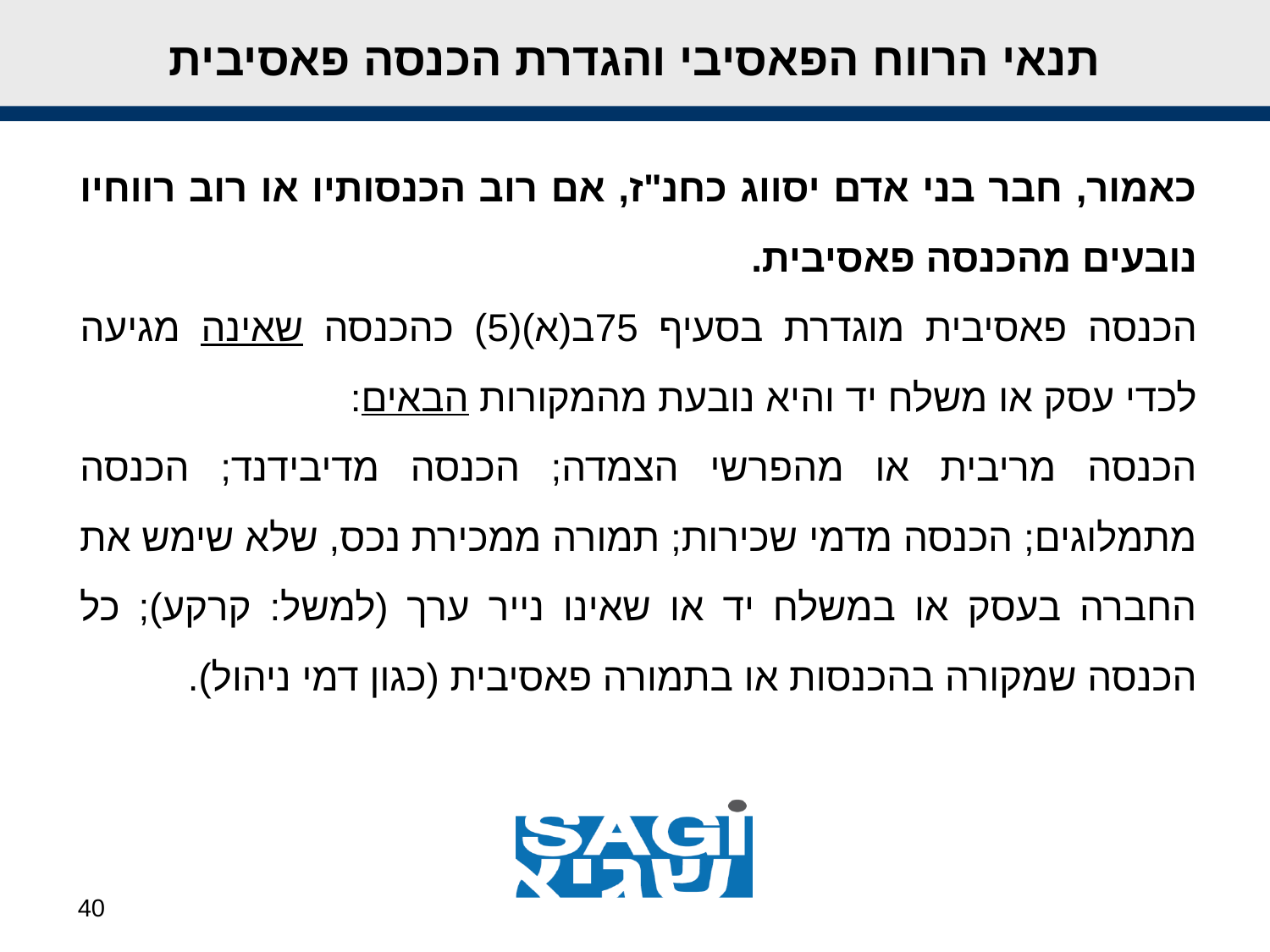

תנאי הרווח הפאסיבי והגדרת הכנסה פאסיבית
כאמור, חבר בני אדם יסווג כחנ"ז, אם רוב הכנסותיו או רוב רווחיו נובעים מהכנסה פאסיבית.
הכנסה פאסיבית מוגדרת בסעיף 75ב(א)(5) כהכנסה שאינה מגיעה לכדי עסק או משלח יד והיא נובעת מהמקורות הבאים:
הכנסה מריבית או מהפרשי הצמדה; הכנסה מדיבידנד; הכנסה מתמלוגים; הכנסה מדמי שכירות; תמורה ממכירת נכס, שלא שימש את החברה בעסק או במשלח יד או שאינו נייר ערך (למשל: קרקע); כל הכנסה שמקורה בהכנסות או בתמורה פאסיבית (כגון דמי ניהול).

40